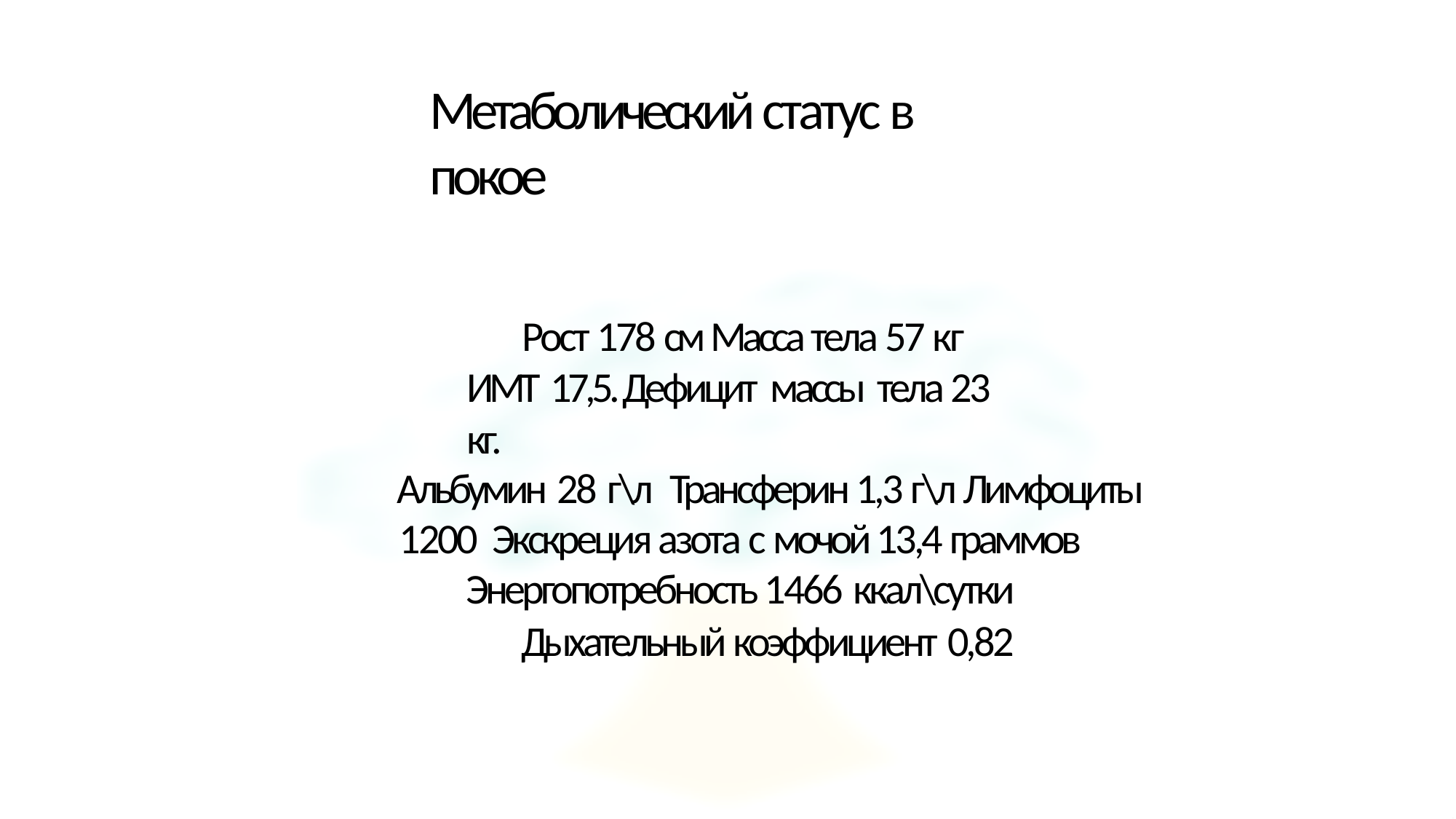

# Метаболический статус в покое
Рост 178 см Масса тела 57 кг  ИМТ  17,5. Дефицит  массы  тела 23 кг.
Альбумин 28 г\л	Трансферин 1,3 г\л Лимфоциты 1200  Экскреция азота с мочой 13,4 граммов  Энергопотребность 1466 ккал\сутки
Дыхательный коэффициент 0,82